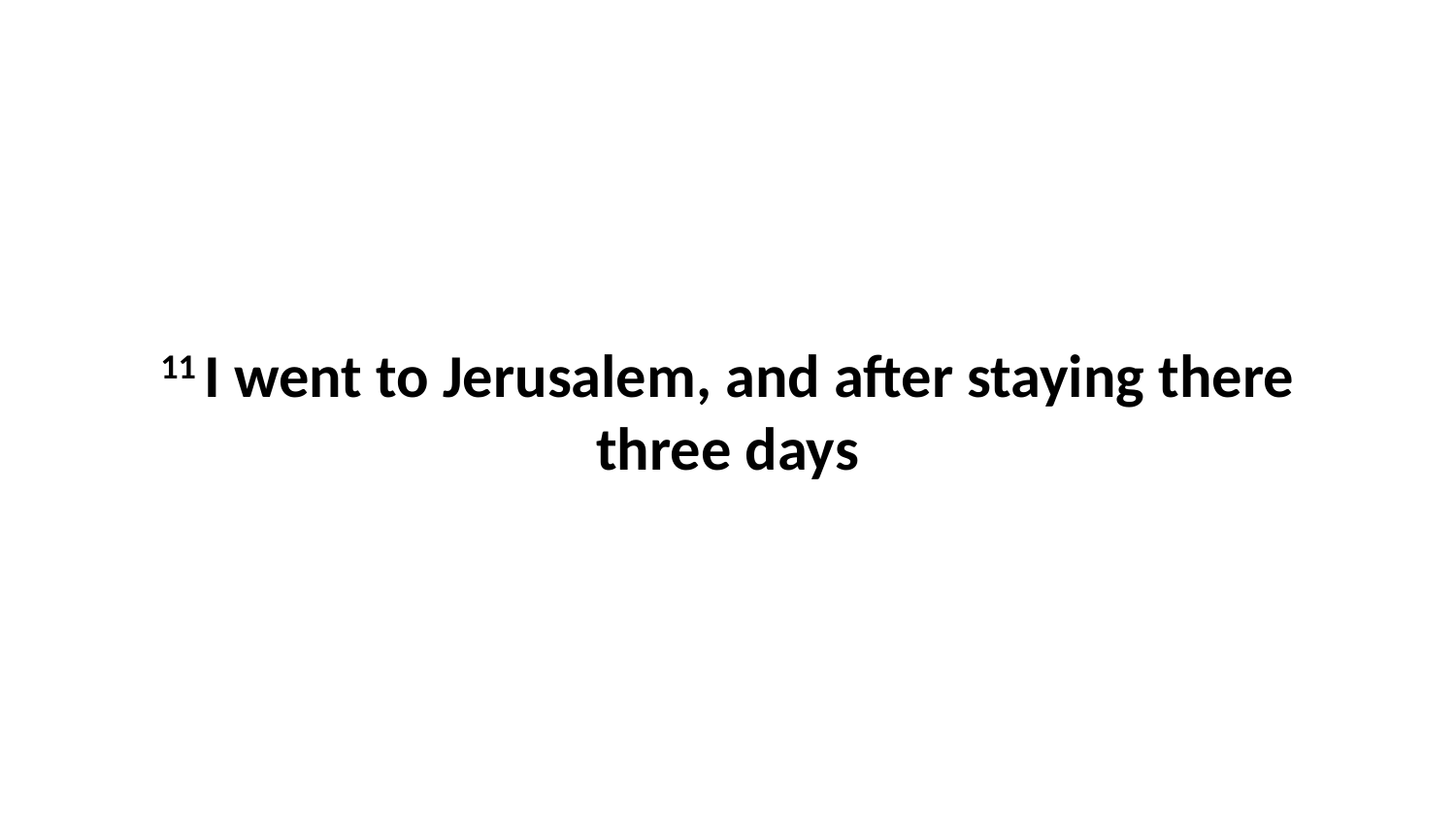

11 I went to Jerusalem, and after staying there three days